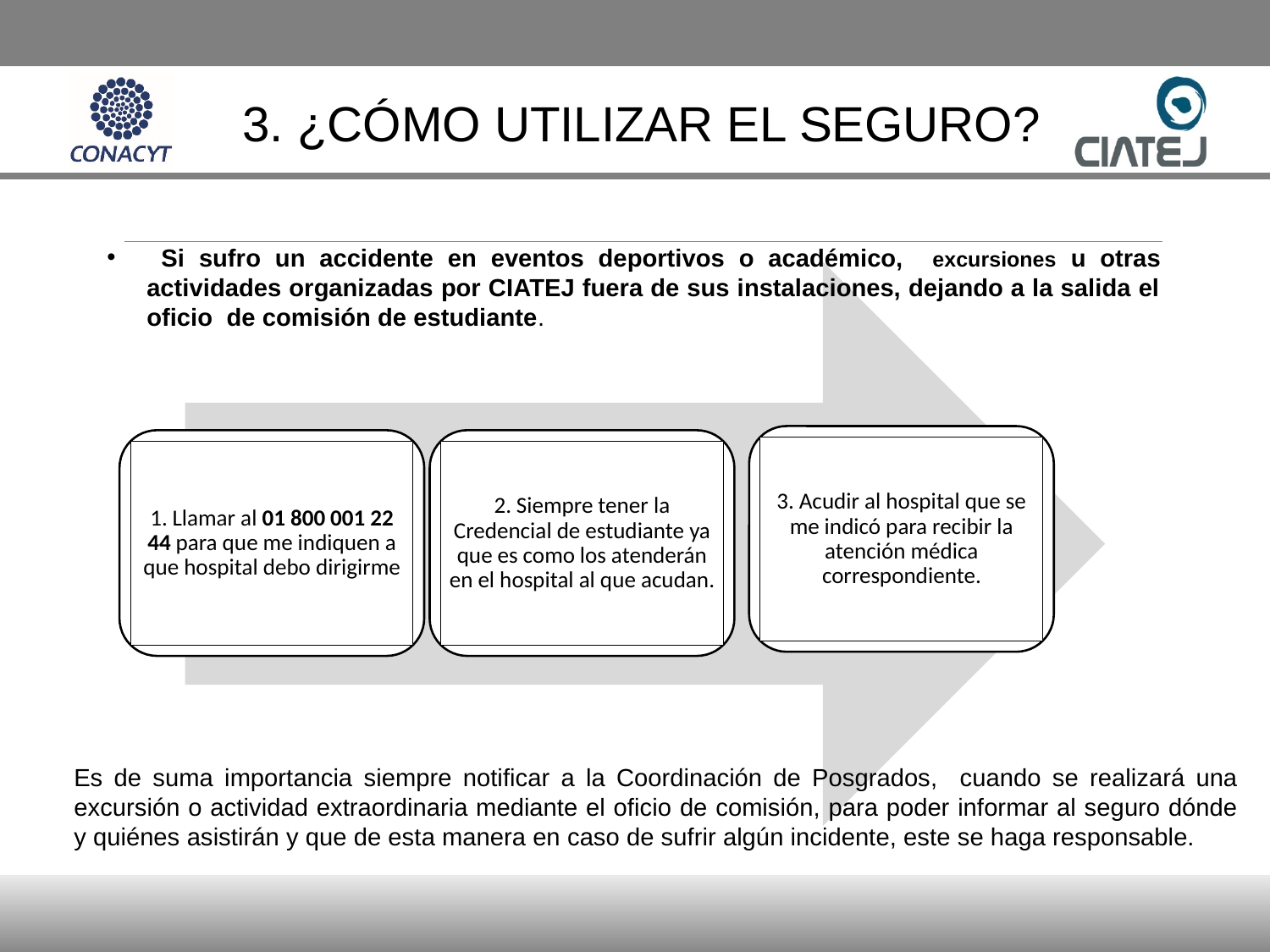

3. ¿CÓMO UTILIZAR EL SEGURO?
 Si sufro un accidente en eventos deportivos o académico,  excursiones u otras actividades organizadas por CIATEJ fuera de sus instalaciones, dejando a la salida el oficio  de comisión de estudiante.

3. Acudir al hospital que se me indicó para recibir la atención médica correspondiente.

1. Llamar al 01 800 001 22 44 para que me indiquen a que hospital debo dirigirme

2. Siempre tener la Credencial de estudiante ya que es como los atenderán en el hospital al que acudan.
Es de suma importancia siempre notificar a la Coordinación de Posgrados,  cuando se realizará una excursión o actividad extraordinaria mediante el oficio de comisión, para poder informar al seguro dónde y quiénes asistirán y que de esta manera en caso de sufrir algún incidente, este se haga responsable.